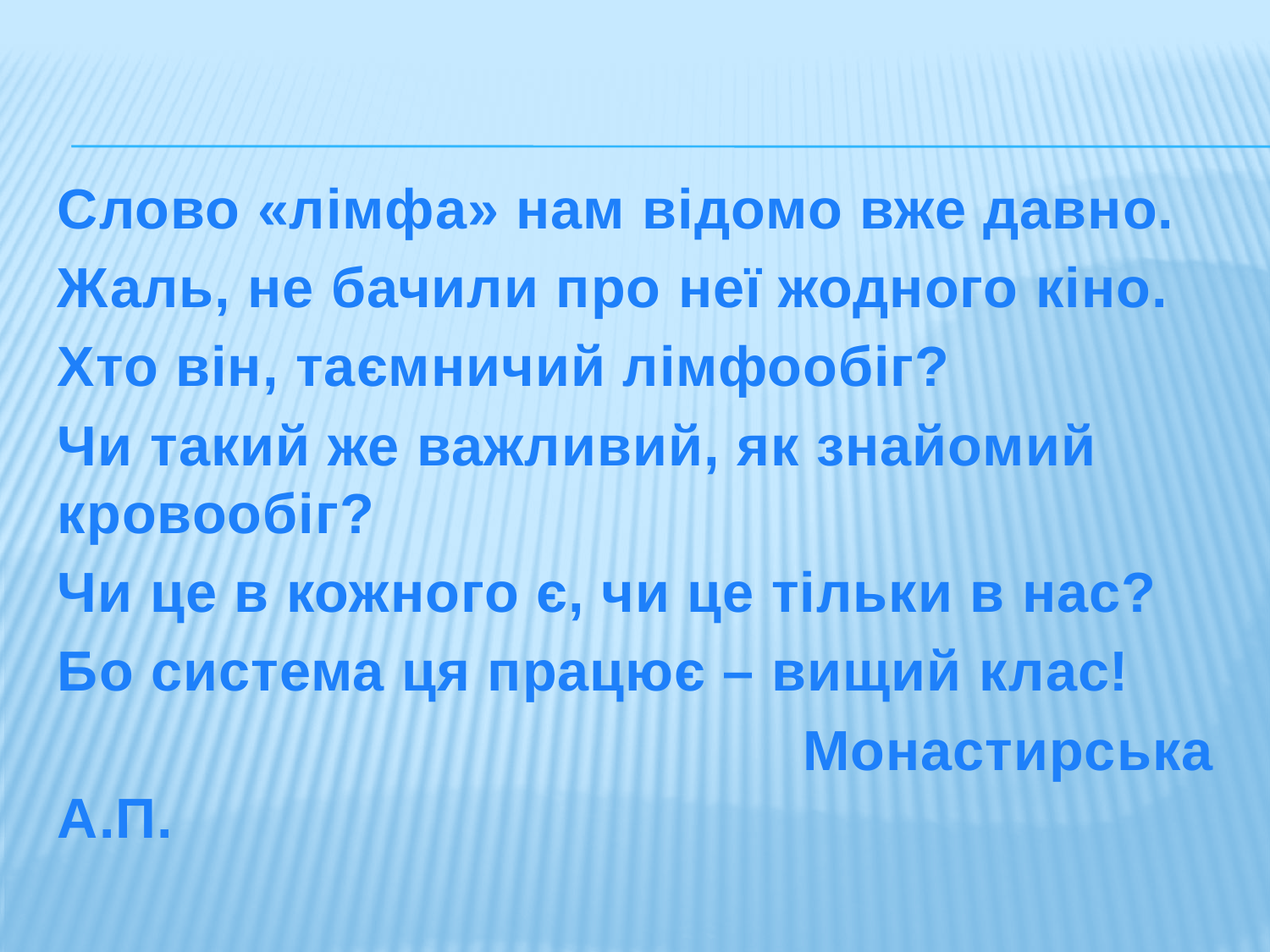

Слово «лімфа» нам відомо вже давно.
Жаль, не бачили про неї жодного кіно.
Хто він, таємничий лімфообіг?
Чи такий же важливий, як знайомий кровообіг?
Чи це в кожного є, чи це тільки в нас?
Бо система ця працює – вищий клас!
                                             Монастирська А.П.